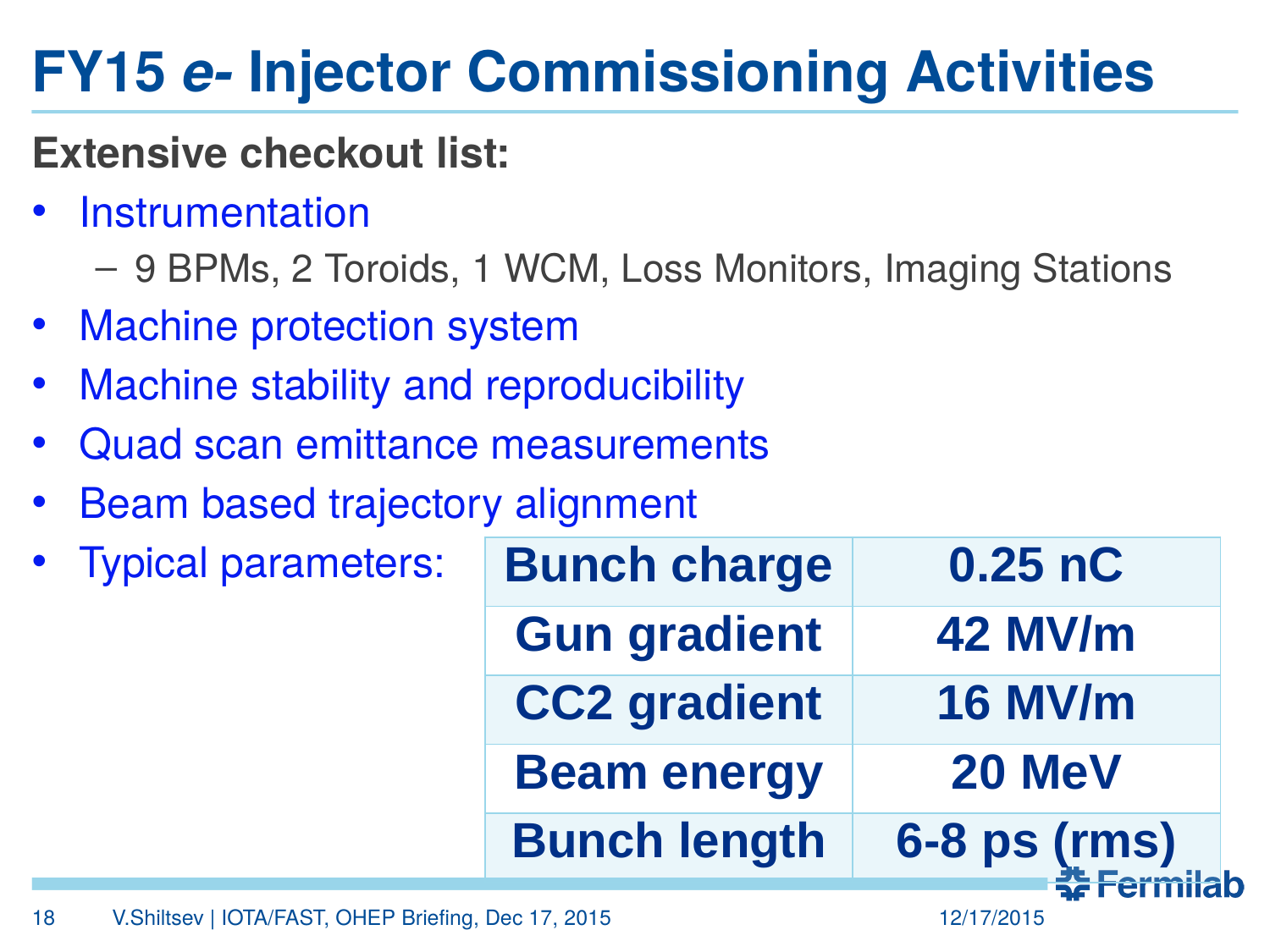

# FY15 e- Injector Commissioning Activities
Extensive checkout list:
Instrumentation
9 BPMs, 2 Toroids, 1 WCM, Loss Monitors, Imaging Stations
Machine protection system
Machine stability and reproducibility
Quad scan emittance measurements
Beam based trajectory alignment
Typical parameters:
| Bunch charge | 0.25 nC |
| --- | --- |
| Gun gradient | 42 MV/m |
| CC2 gradient | 16 MV/m |
| Beam energy | 20 MeV |
| Bunch length | 6-8 ps (rms) |
18
V.Shiltsev | IOTA/FAST, OHEP Briefing, Dec 17, 2015
12/17/2015